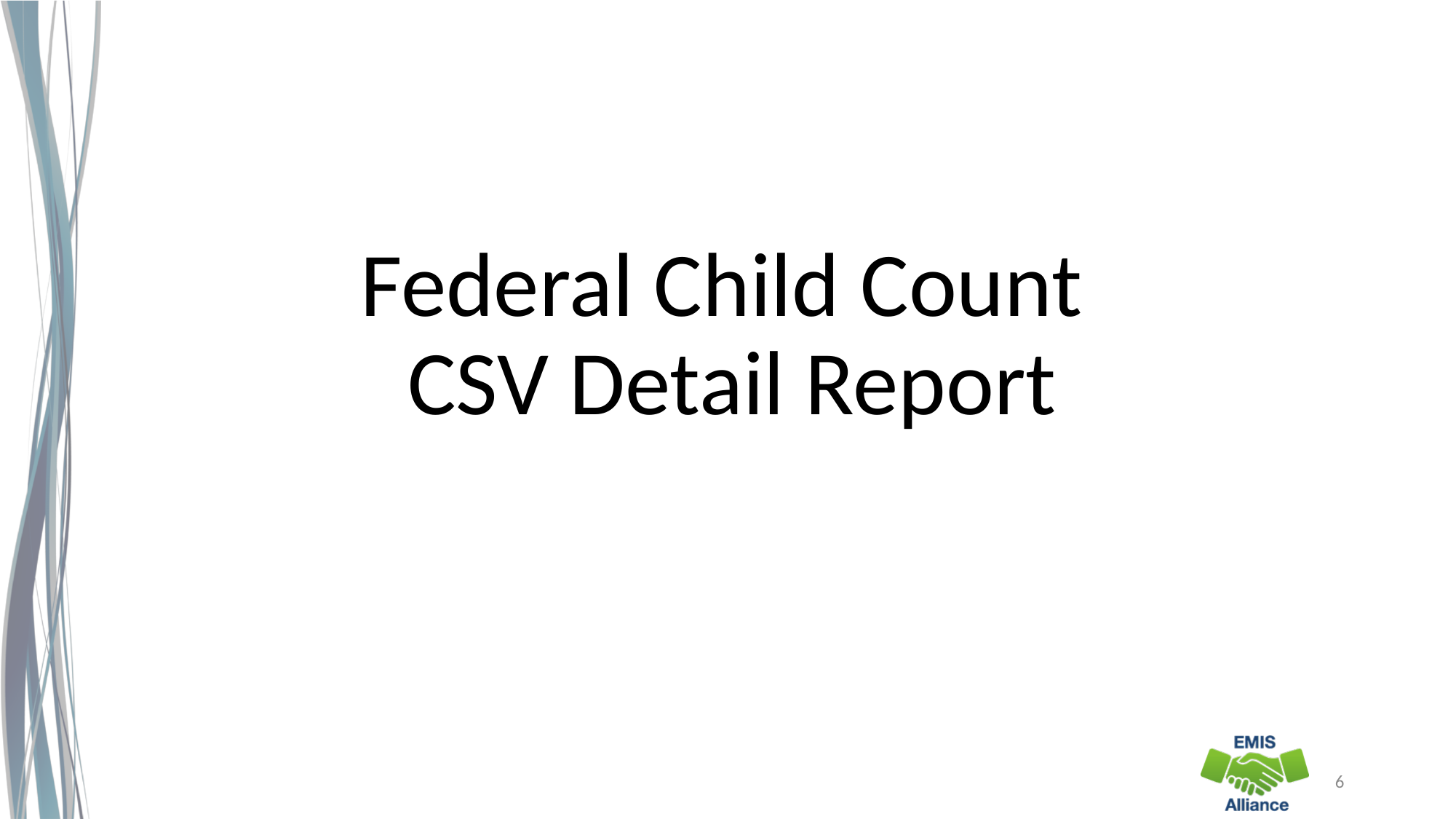

# Federal Child Count CSV Detail Report
6